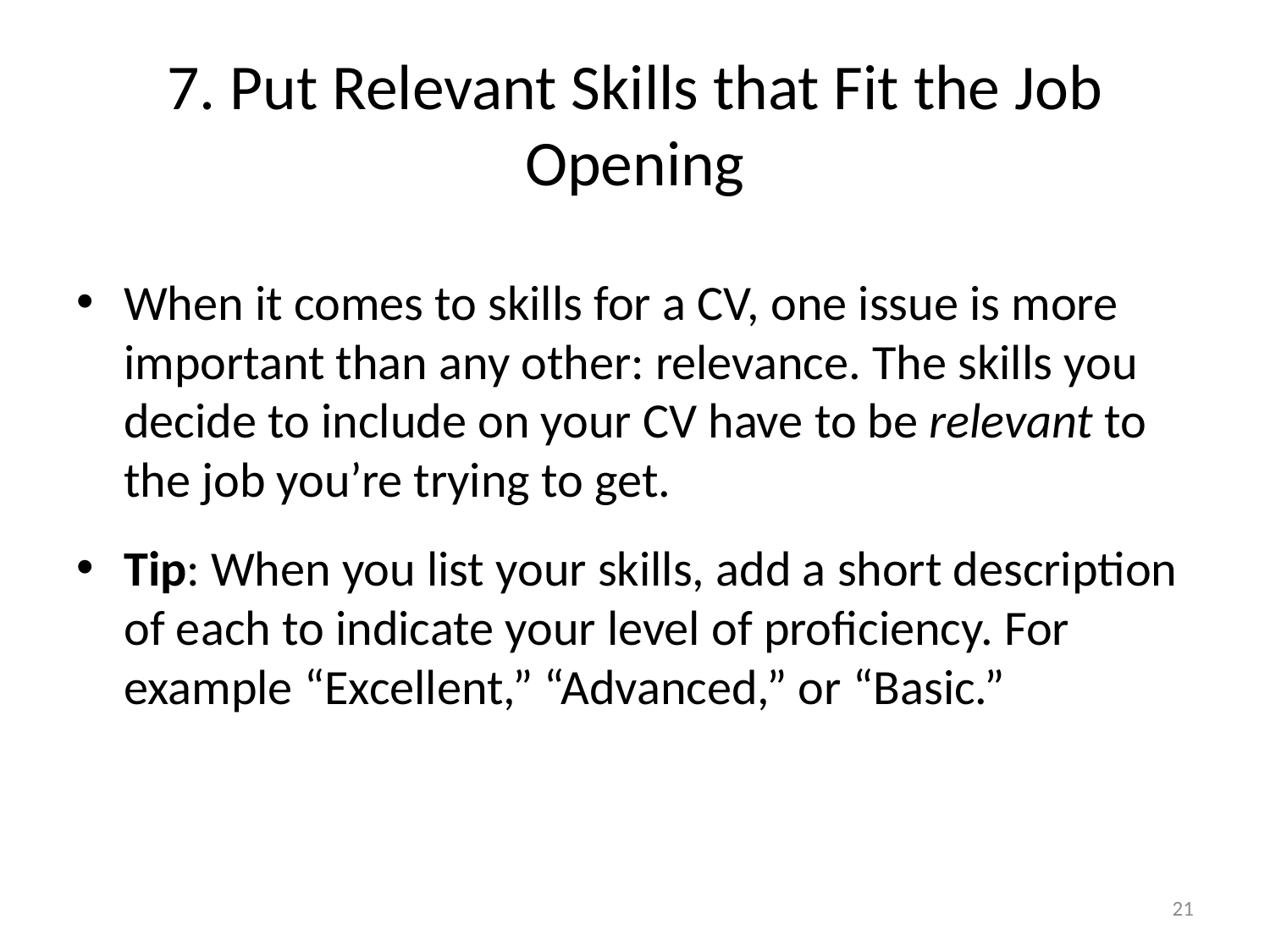

# 7. Put Relevant Skills that Fit the Job Opening
When it comes to skills for a CV, one issue is more important than any other: relevance. The skills you decide to include on your CV have to be relevant to the job you’re trying to get.

Tip: When you list your skills, add a short description of each to indicate your level of proficiency. For example “Excellent,” “Advanced,” or “Basic.”

21